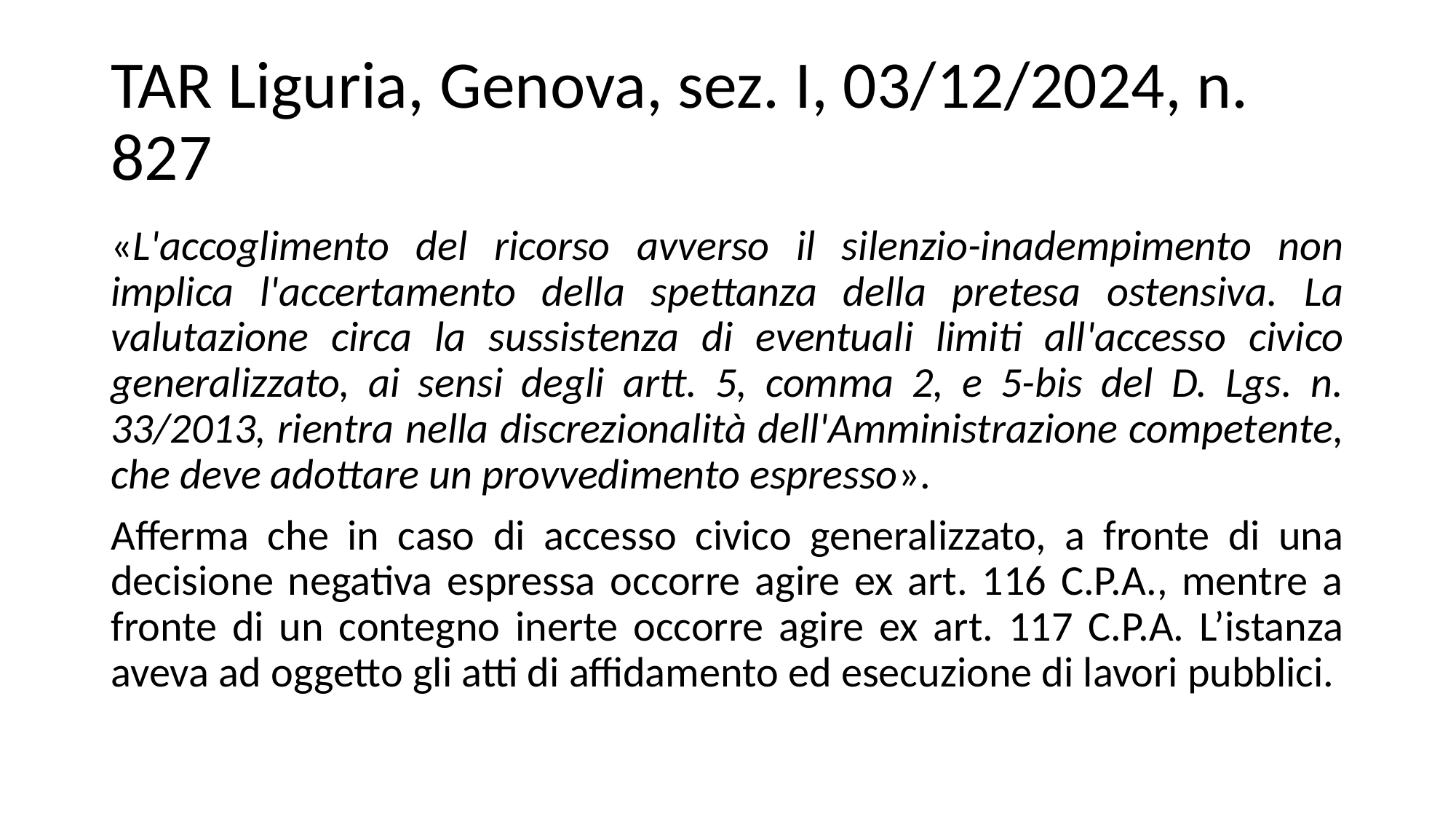

# TAR Liguria, Genova, sez. I, 03/12/2024, n. 827
«L'accoglimento del ricorso avverso il silenzio-inadempimento non implica l'accertamento della spettanza della pretesa ostensiva. La valutazione circa la sussistenza di eventuali limiti all'accesso civico generalizzato, ai sensi degli artt. 5, comma 2, e 5-bis del D. Lgs. n. 33/2013, rientra nella discrezionalità dell'Amministrazione competente, che deve adottare un provvedimento espresso».
Afferma che in caso di accesso civico generalizzato, a fronte di una decisione negativa espressa occorre agire ex art. 116 C.P.A., mentre a fronte di un contegno inerte occorre agire ex art. 117 C.P.A. L’istanza aveva ad oggetto gli atti di affidamento ed esecuzione di lavori pubblici.